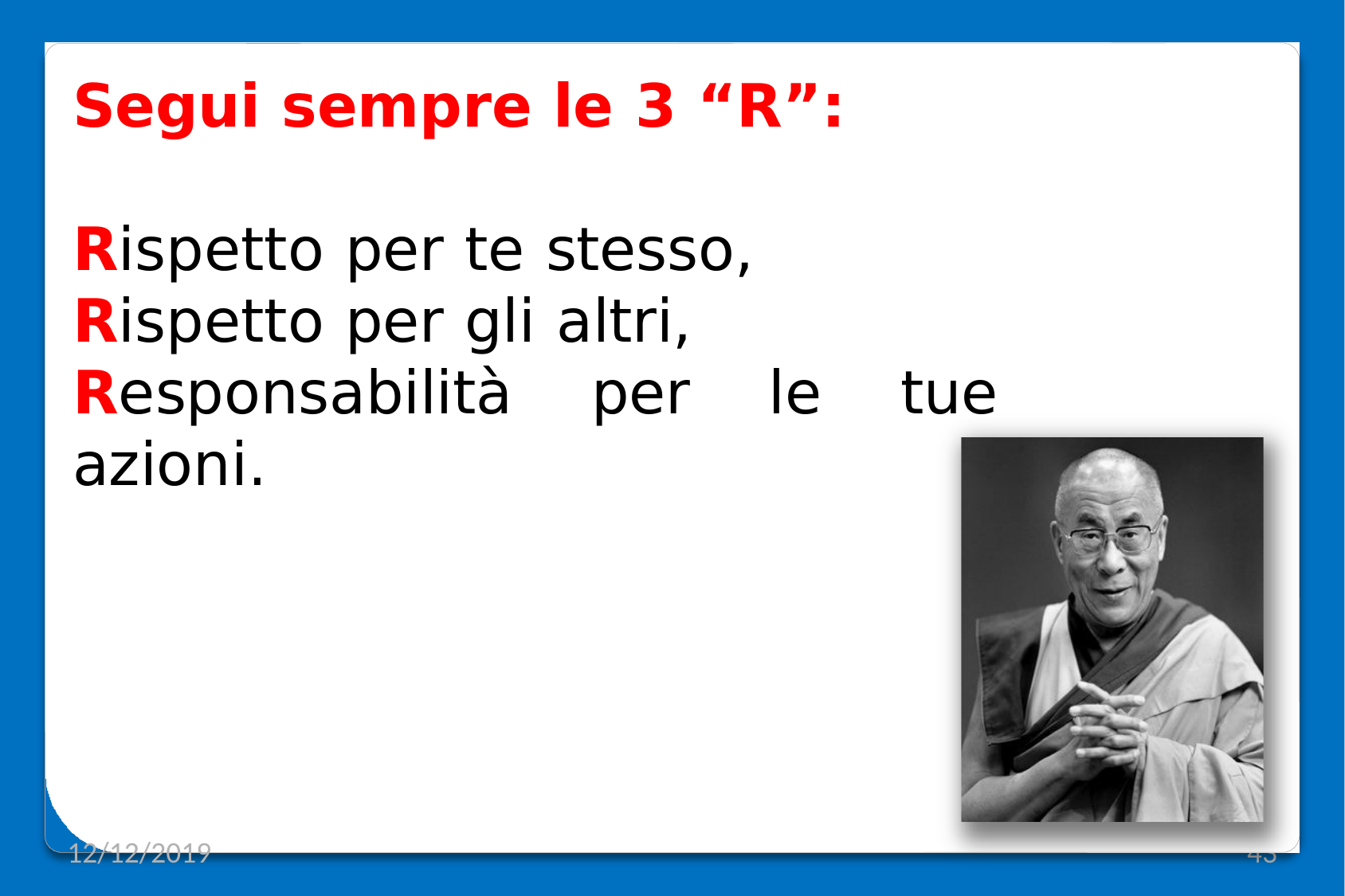

Segui sempre le 3 “R”:

Rispetto per te stesso, Rispetto per gli altri,
Responsabilità per le tue azioni.

12/12/2019
43